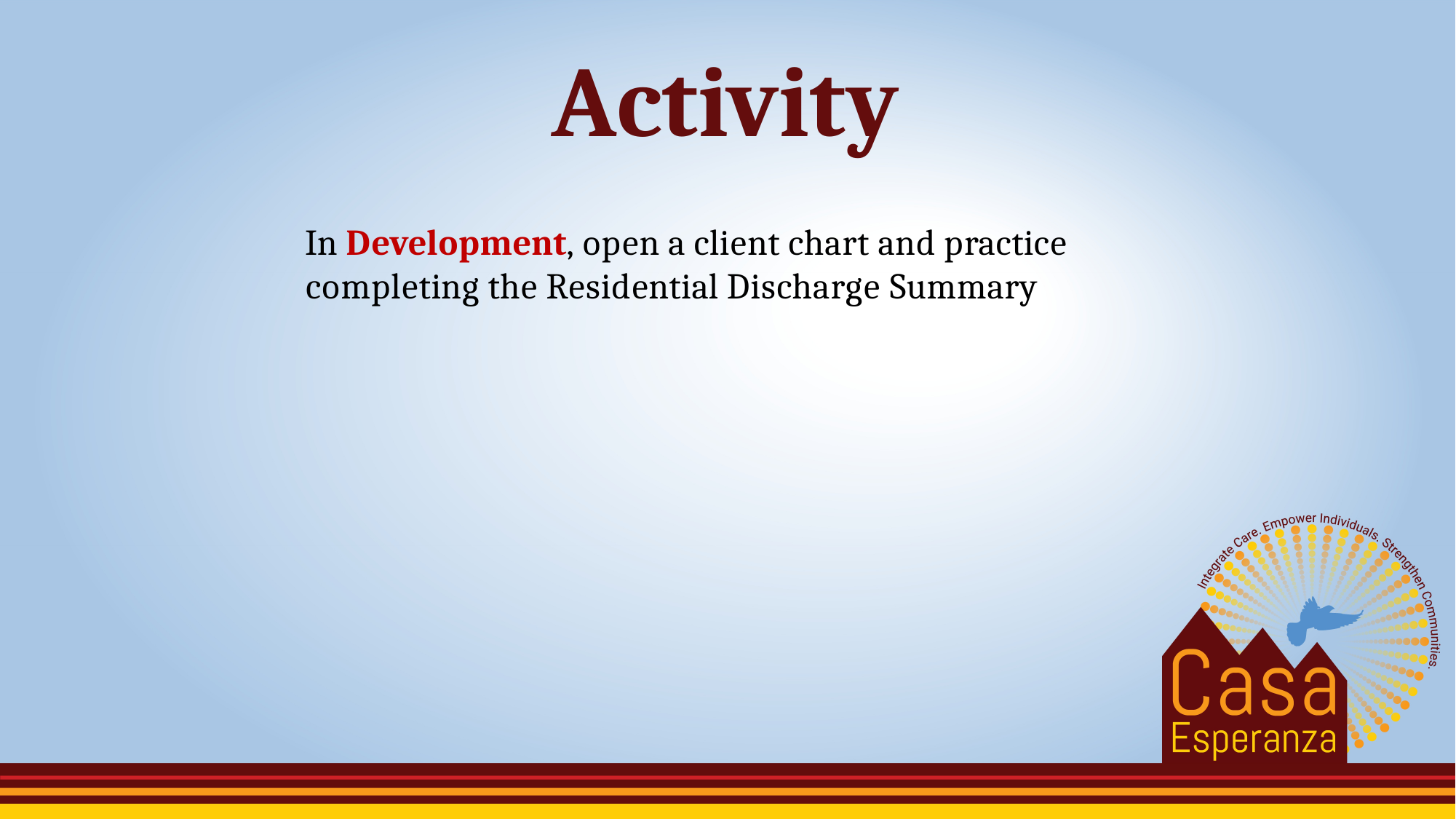

# Activity
In Development, open a client chart and practice completing the Residential Discharge Summary